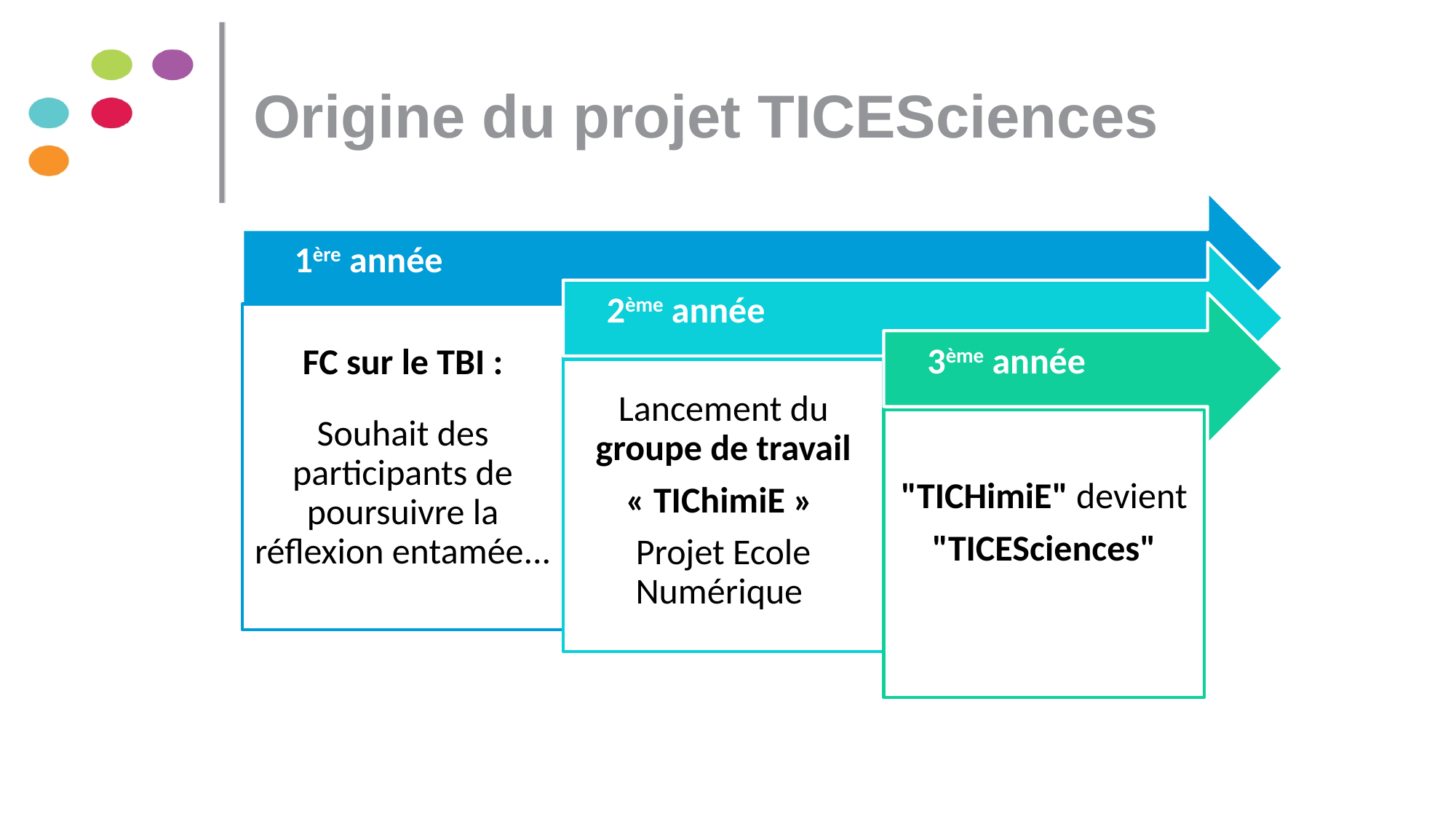

# Origine du projet TICESciences
     1ère année

FC sur le TBI :

Souhait des participants de poursuivre la réflexion entamée...
    2ème année

Lancement du groupe de travail
« TIChimiE »
Projet Ecole Numérique
    3ème année

"TICHimiE" devient
"TICESciences"